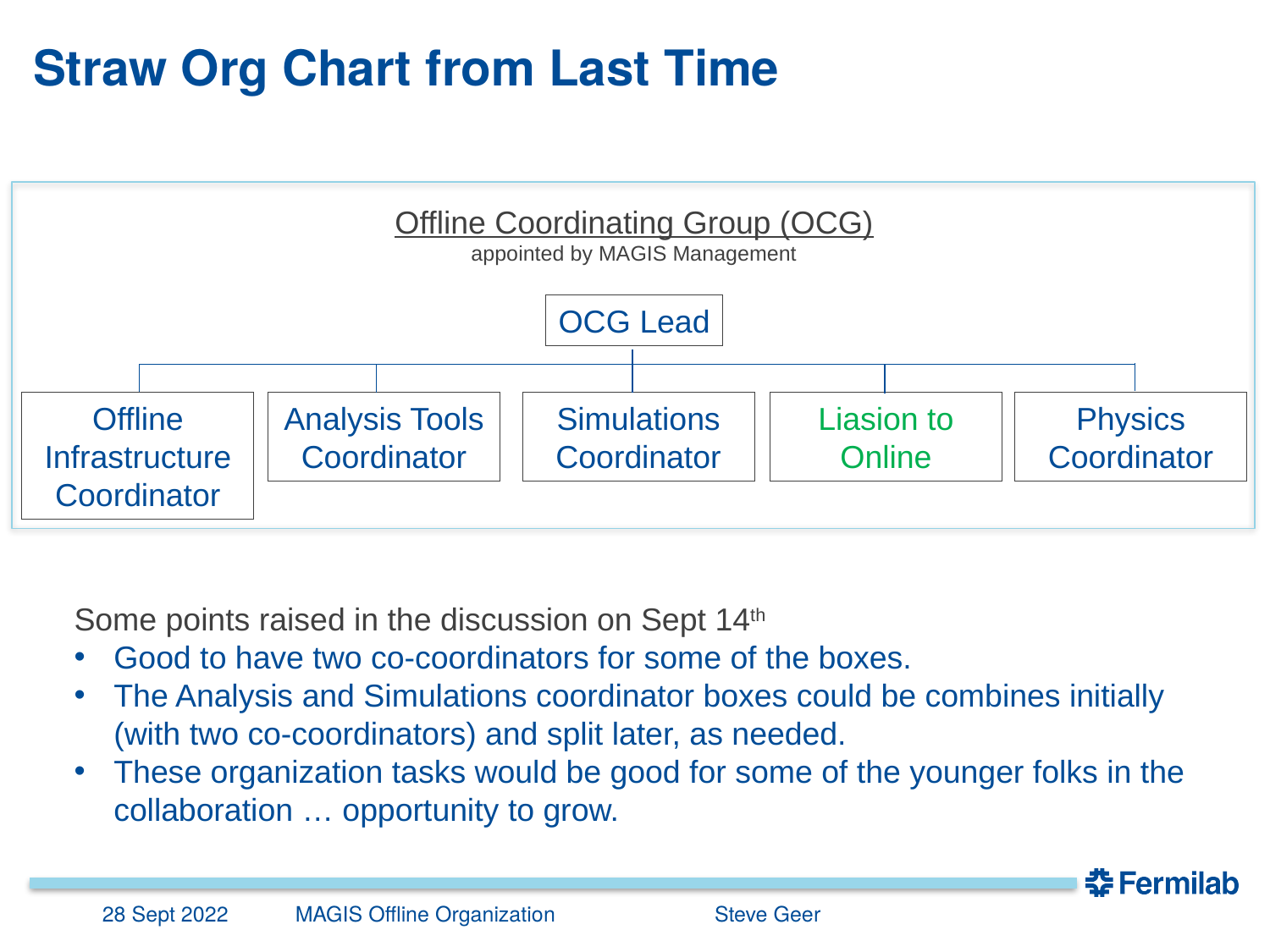

# Straw Org Chart from Last Time

Offline Coordinating Group (OCG)
appointed by MAGIS Management
OCG Lead
Offline Infrastructure Coordinator
Analysis Tools
Coordinator
Simulations
Coordinator
Liasion to
Online
Physics
Coordinator
Some points raised in the discussion on Sept 14th
Good to have two co-coordinators for some of the boxes.
The Analysis and Simulations coordinator boxes could be combines initially
(with two co-coordinators) and split later, as needed.
These organization tasks would be good for some of the younger folks in the
collaboration … opportunity to grow.
28 Sept 2022
MAGIS Offline Organization                           Steve Geer